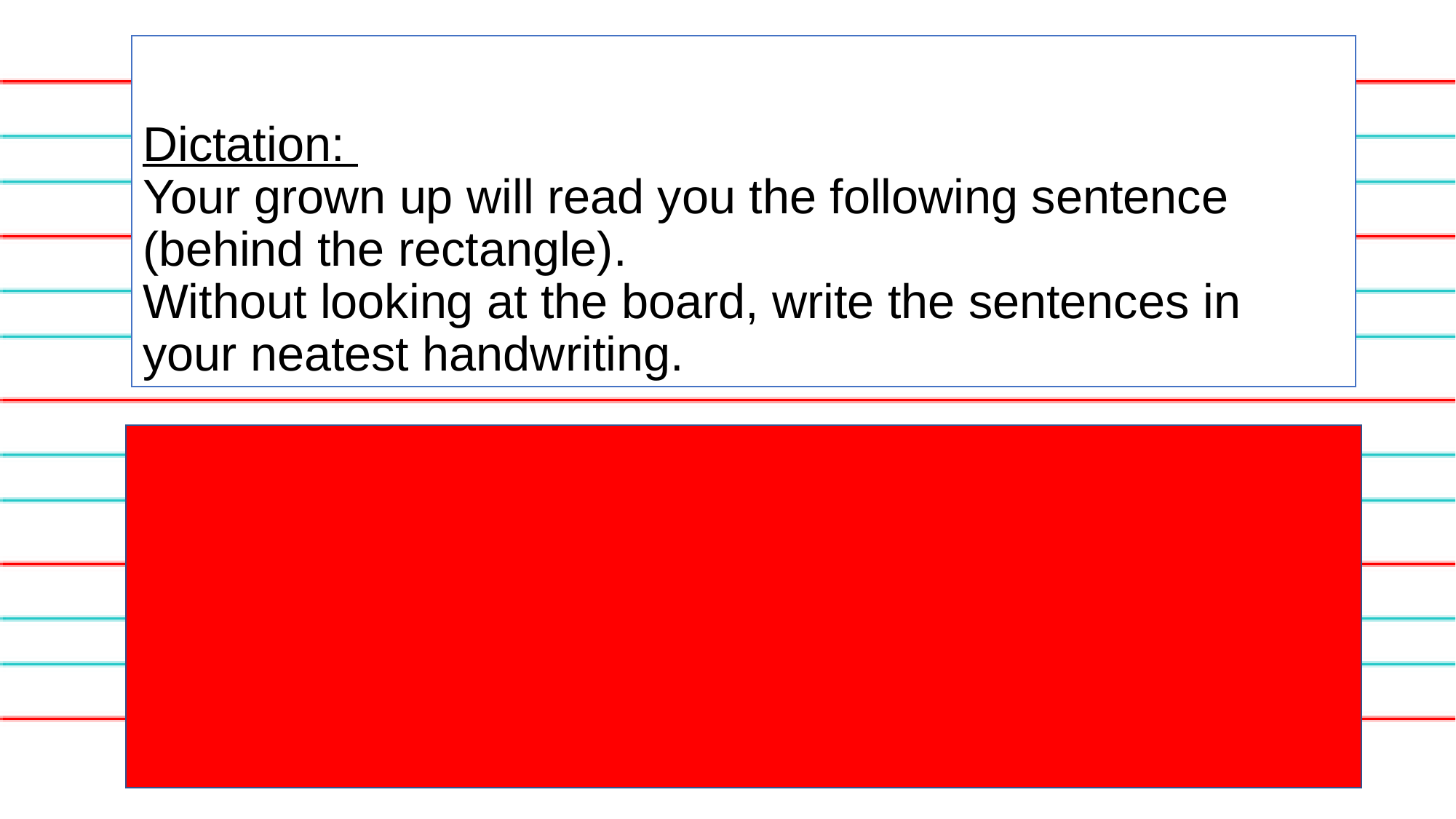

# Dictation: Your grown up will read you the following sentence (behind the rectangle). Without looking at the board, write the sentences in your neatest handwriting.

Dictation:
People in Britain like to visit London in February and afterwards they do something fun in October.